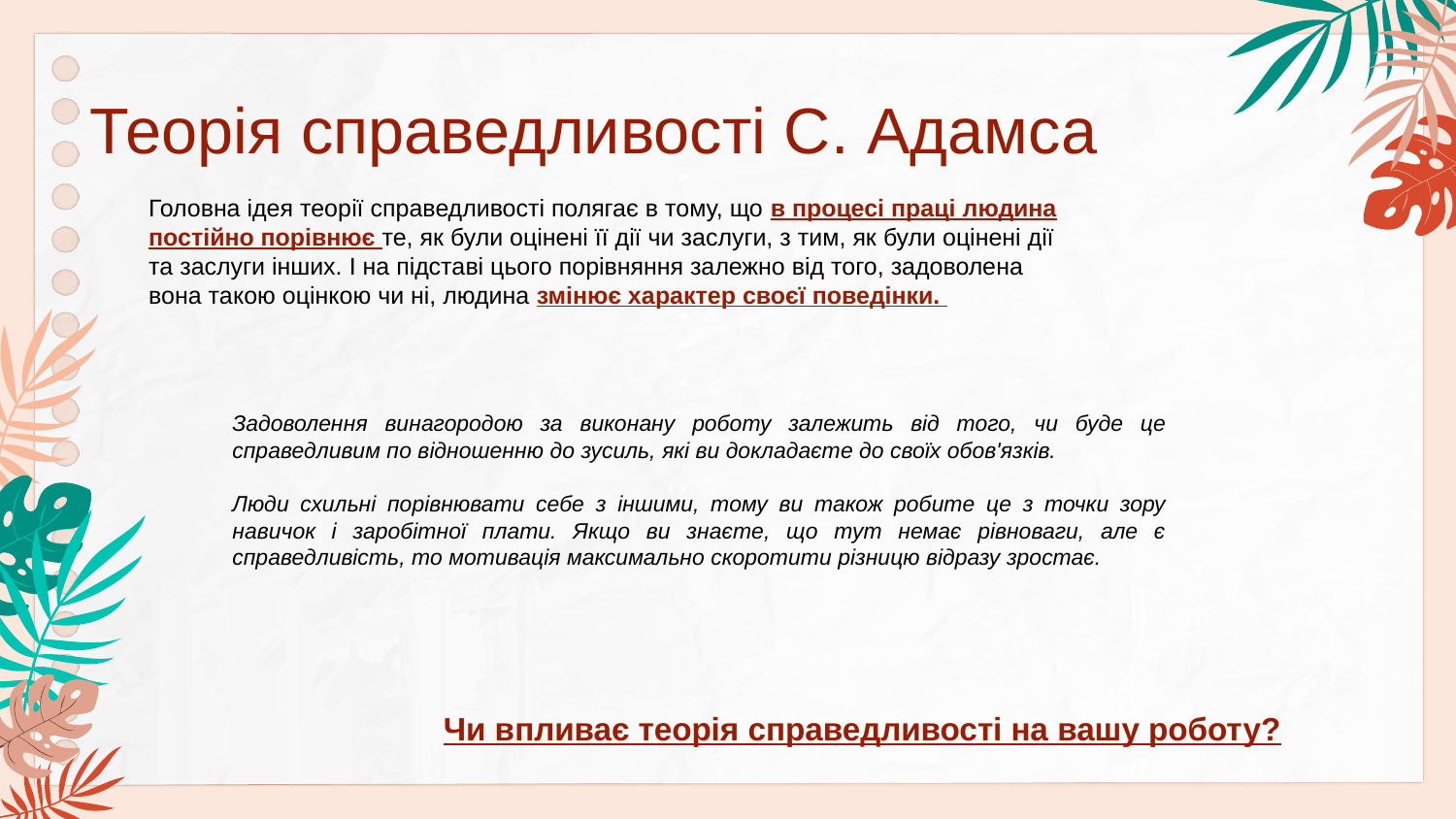

# Теорія справедливості С. Адамса
Головна ідея теорії справедливості полягає в тому, що в процесі праці людина постійно порівнює те, як були оцінені її дії чи заслуги, з тим, як були оцінені дії та заслуги інших. І на підставі цього порівняння залежно від того, задоволена вона такою оцінкою чи ні, людина змінює характер своєї поведінки.
Задоволення винагородою за виконану роботу залежить від того, чи буде це справедливим по відношенню до зусиль, які ви докладаєте до своїх обов'язків.

Люди схильні порівнювати себе з іншими, тому ви також робите це з точки зору навичок і заробітної плати. Якщо ви знаєте, що тут немає рівноваги, але є справедливість, то мотивація максимально скоротити різницю відразу зростає.
Чи впливає теорія справедливості на вашу роботу?